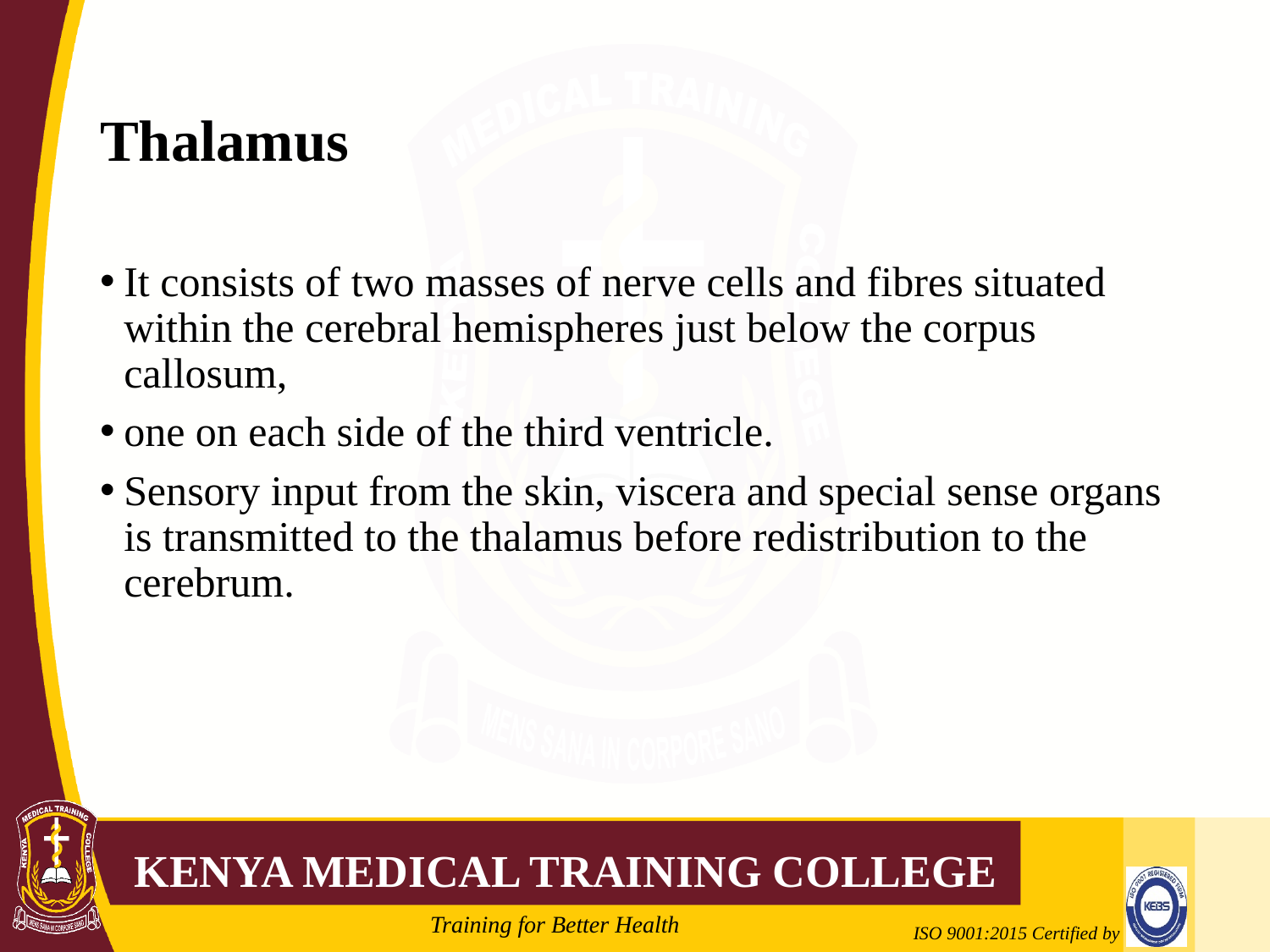

# Thalamus
It consists of two masses of nerve cells and fibres situated within the cerebral hemispheres just below the corpus callosum,
one on each side of the third ventricle.
Sensory input from the skin, viscera and special sense organs is transmitted to the thalamus before redistribution to the cerebrum.